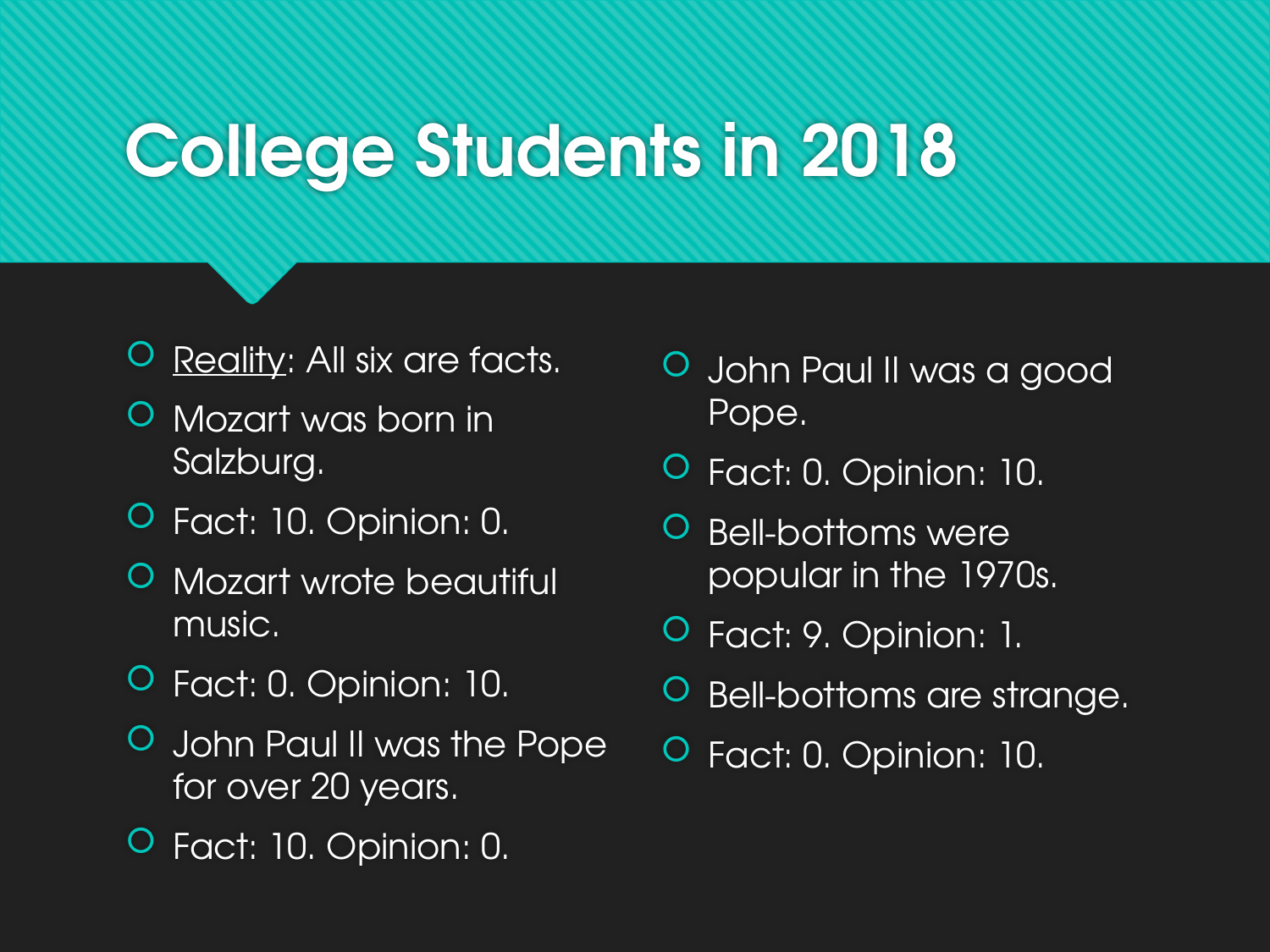

# College Students in 2018
John Paul II was a good Pope.
Fact: 0. Opinion: 10.
Bell-bottoms were popular in the 1970s.
Fact: 9. Opinion: 1.
Bell-bottoms are strange.
Fact: 0. Opinion: 10.
Reality: All six are facts.
Mozart was born in Salzburg.
Fact: 10. Opinion: 0.
Mozart wrote beautiful music.
Fact: 0. Opinion: 10.
John Paul II was the Pope for over 20 years.
Fact: 10. Opinion: 0.